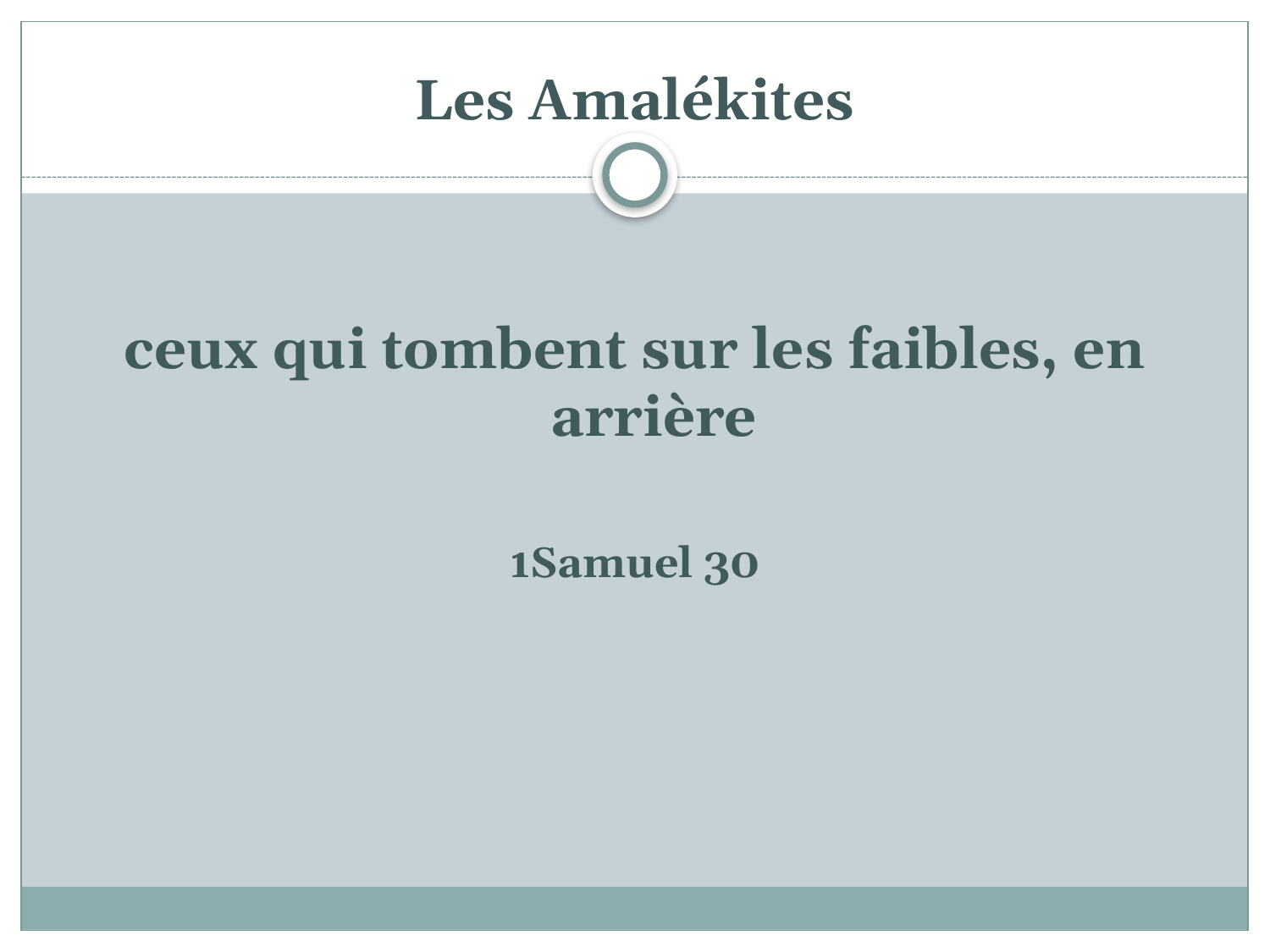

# Les Amalékites
ceux qui tombent sur les faibles, en arrière

1Samuel 30